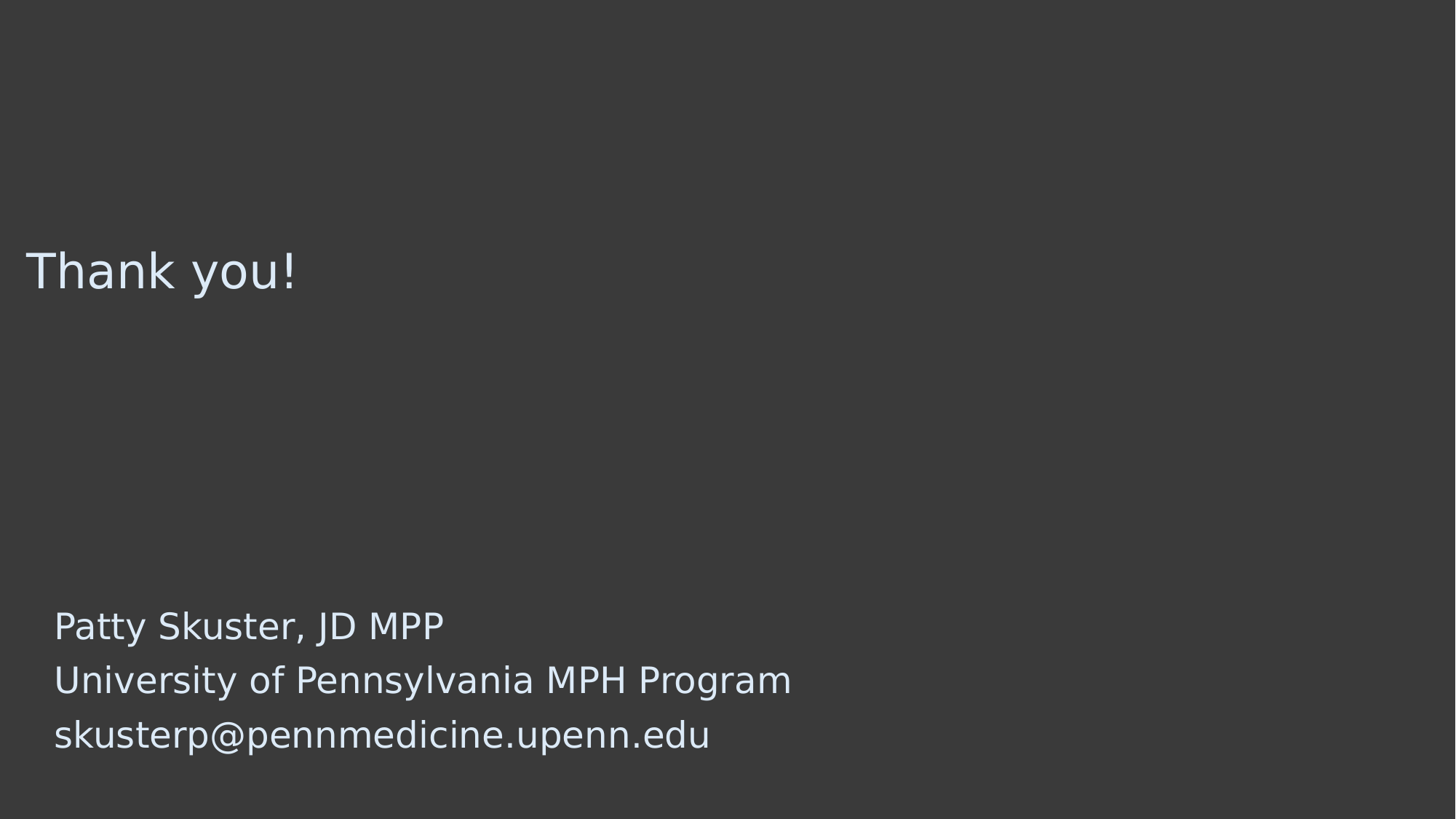

# Thank you!
Patty Skuster, JD MPP
University of Pennsylvania MPH Program
skusterp@pennmedicine.upenn.edu